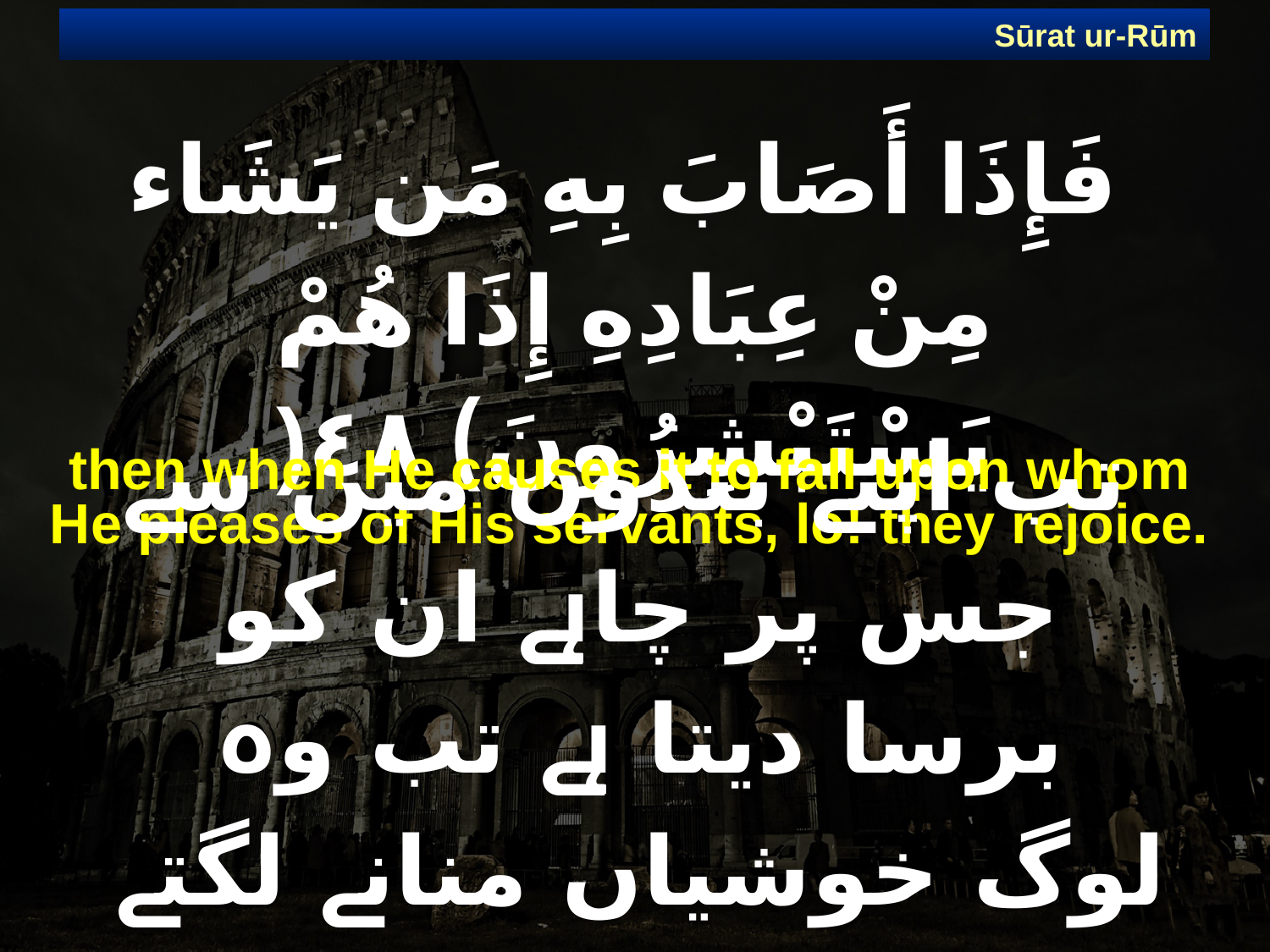

Sūrat ur-Rūm
# فَإِذَا أَصَابَ بِهِ مَن يَشَاء مِنْ عِبَادِهِ إِذَا هُمْ يَسْتَبْشِرُونَ) ٤٨(
then when He causes it to fall upon whom He pleases of His servants, lo! they rejoice.
 تب اپنے بندوں میں سے جس پر چاہے ان کو برسا دیتا ہے تب وہ لوگ خوشیاں منانے لگتے ہیں